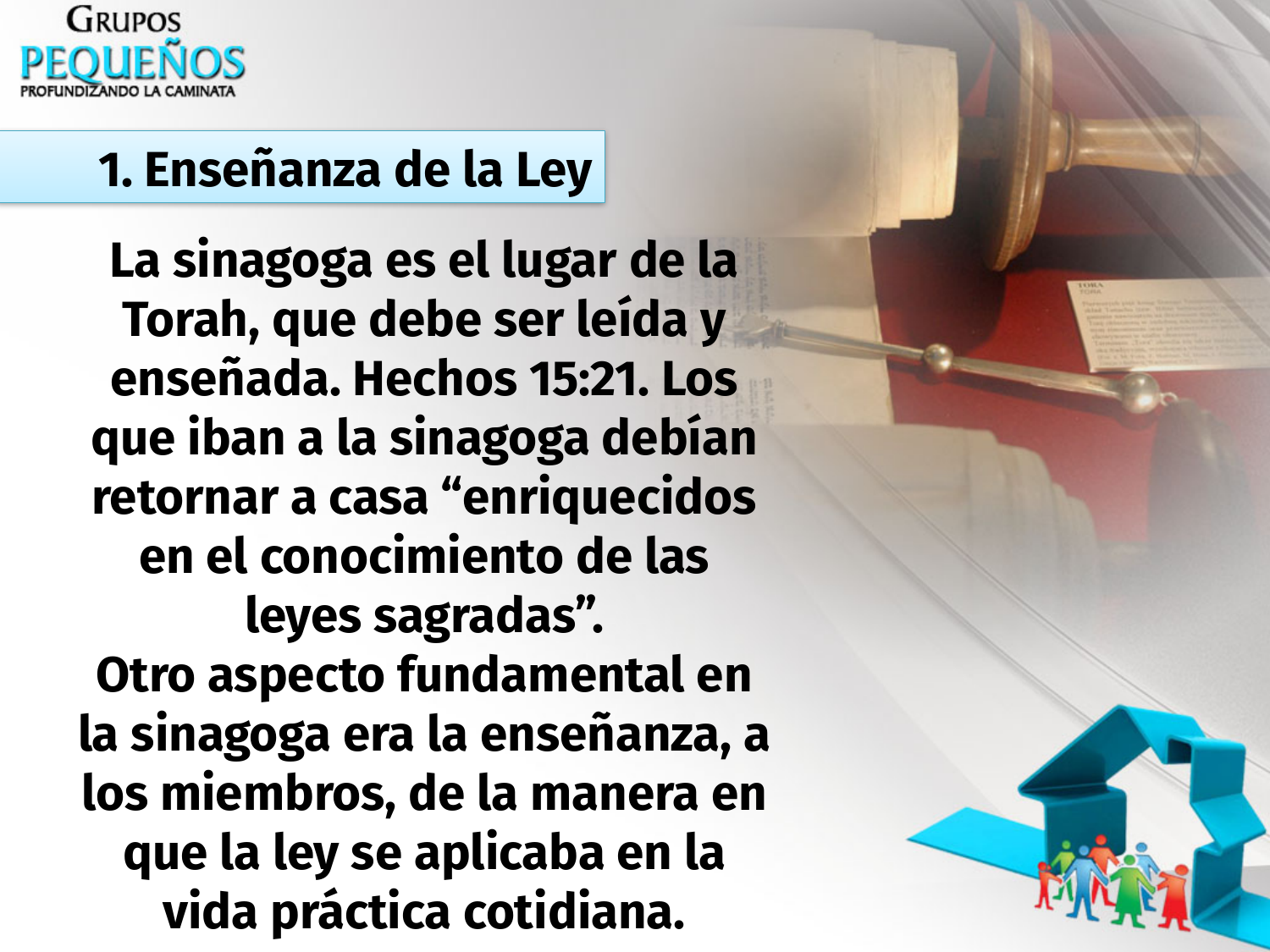

1. Enseñanza de la Ley
La sinagoga es el lugar de la Torah, que debe ser leída y enseñada. Hechos 15:21. Los que iban a la sinagoga debían retornar a casa “enriquecidos en el conocimiento de las leyes sagradas”.
Otro aspecto fundamental en la sinagoga era la enseñanza, a los miembros, de la manera en que la ley se aplicaba en la vida práctica cotidiana.